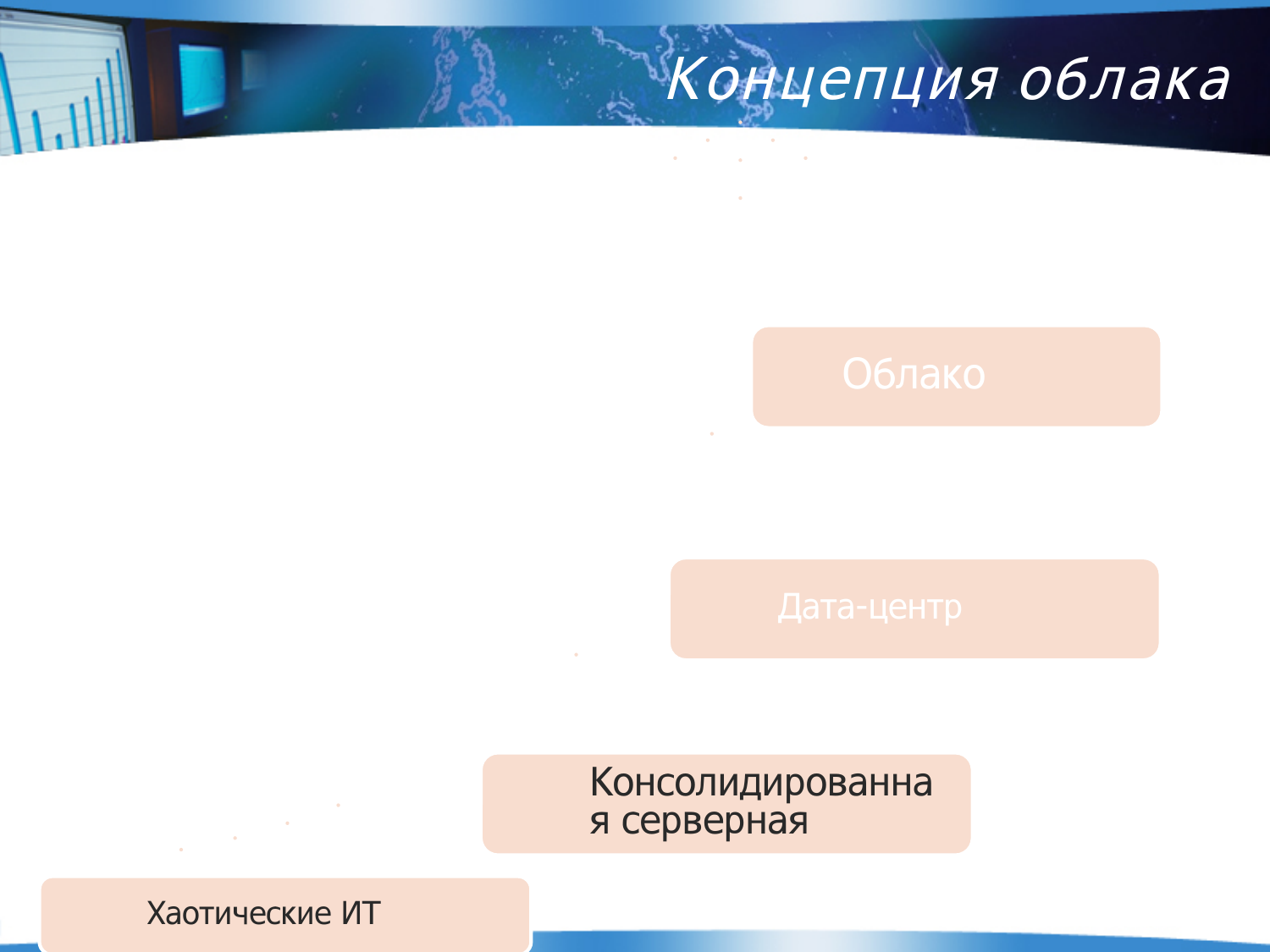

# Концепция облака
Хаотические ИТ
Консолидированная серверная
Дата-центр
Облако